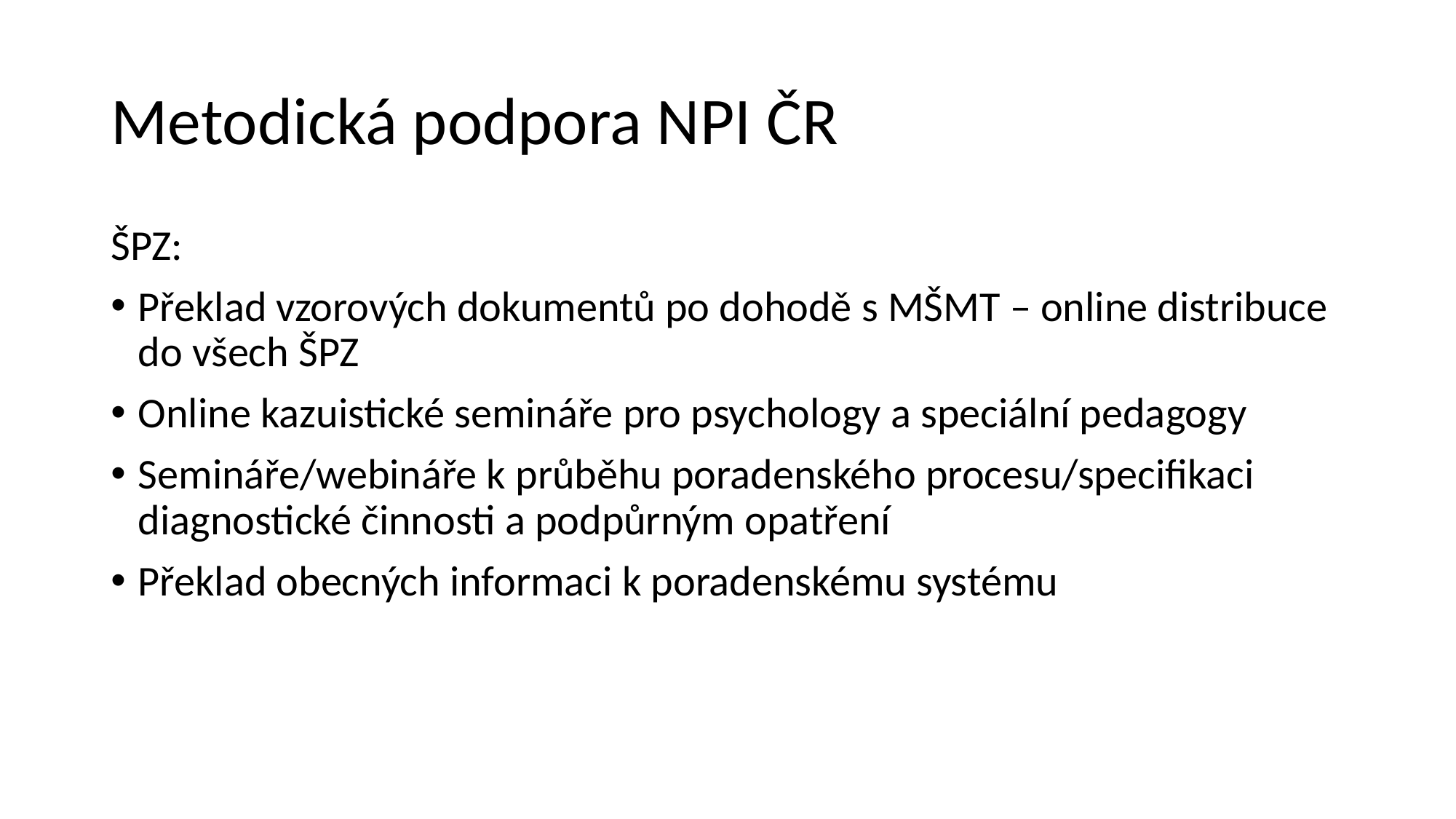

# Metodická podpora NPI ČR
ŠPZ:
Překlad vzorových dokumentů po dohodě s MŠMT – online distribuce do všech ŠPZ
Online kazuistické semináře pro psychology a speciální pedagogy
Semináře/webináře k průběhu poradenského procesu/specifikaci diagnostické činnosti a podpůrným opatření
Překlad obecných informaci k poradenskému systému